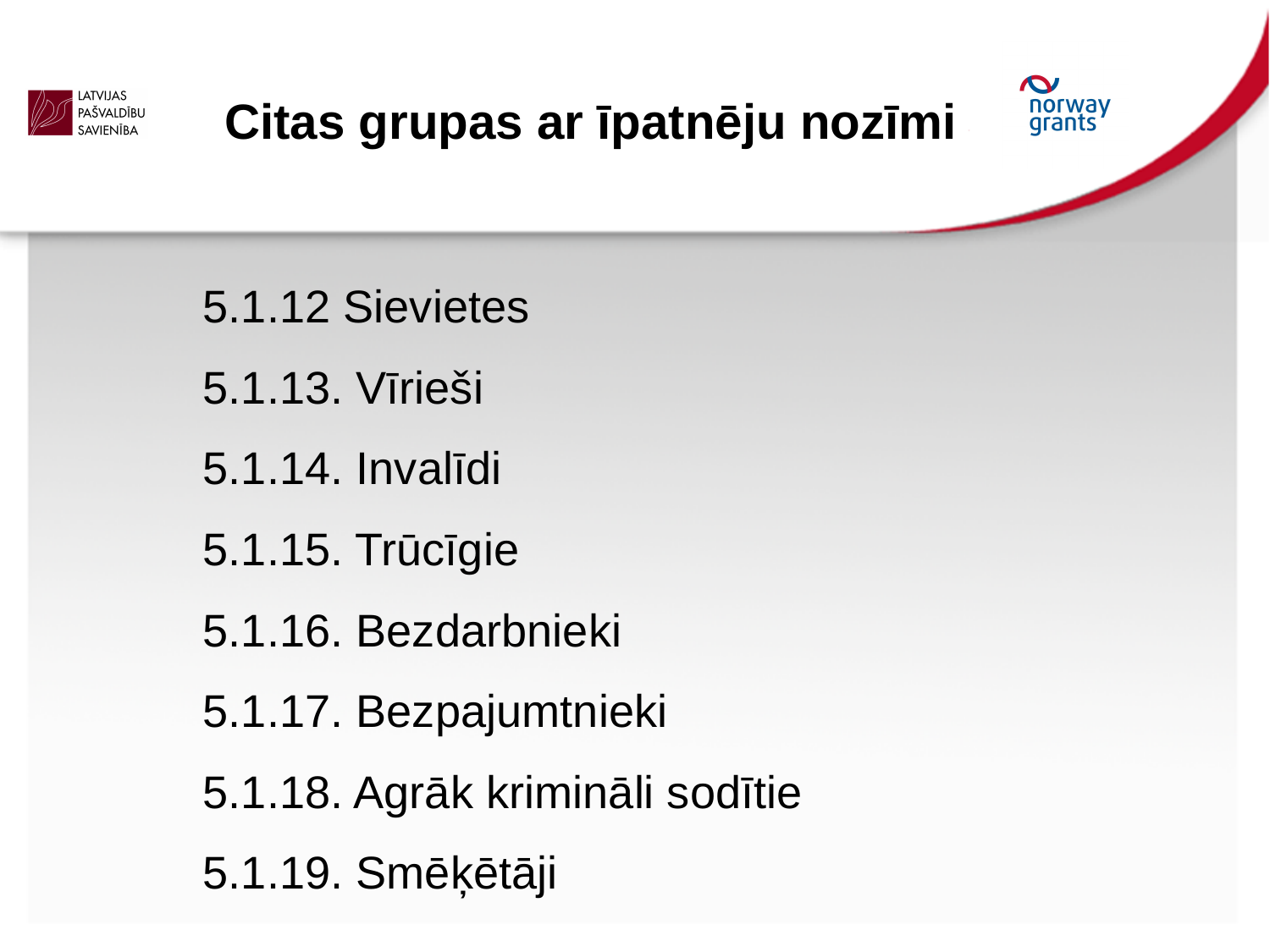

Citas grupas ar īpatnēju nozīmi
5.1.12 Sievietes
5.1.13. Vīrieši
5.1.14. Invalīdi
5.1.15. Trūcīgie
5.1.16. Bezdarbnieki
5.1.17. Bezpajumtnieki
5.1.18. Agrāk krimināli sodītie
5.1.19. Smēķētāji